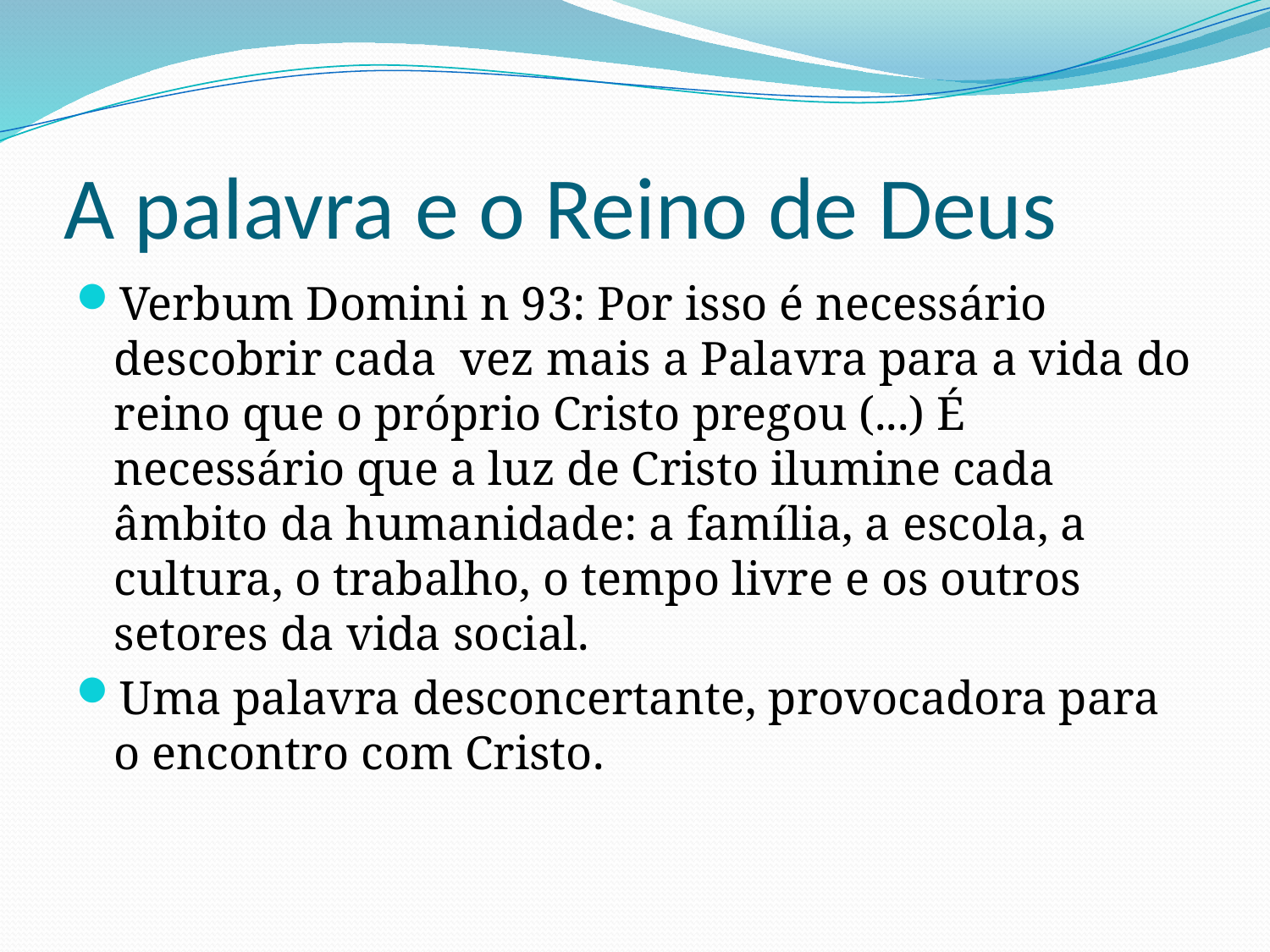

# A palavra e o Reino de Deus
Verbum Domini n 93: Por isso é necessário descobrir cada  vez mais a Palavra para a vida do reino que o próprio Cristo pregou (...) É necessário que a luz de Cristo ilumine cada âmbito da humanidade: a família, a escola, a cultura, o trabalho, o tempo livre e os outros setores da vida social.
Uma palavra desconcertante, provocadora para o encontro com Cristo.